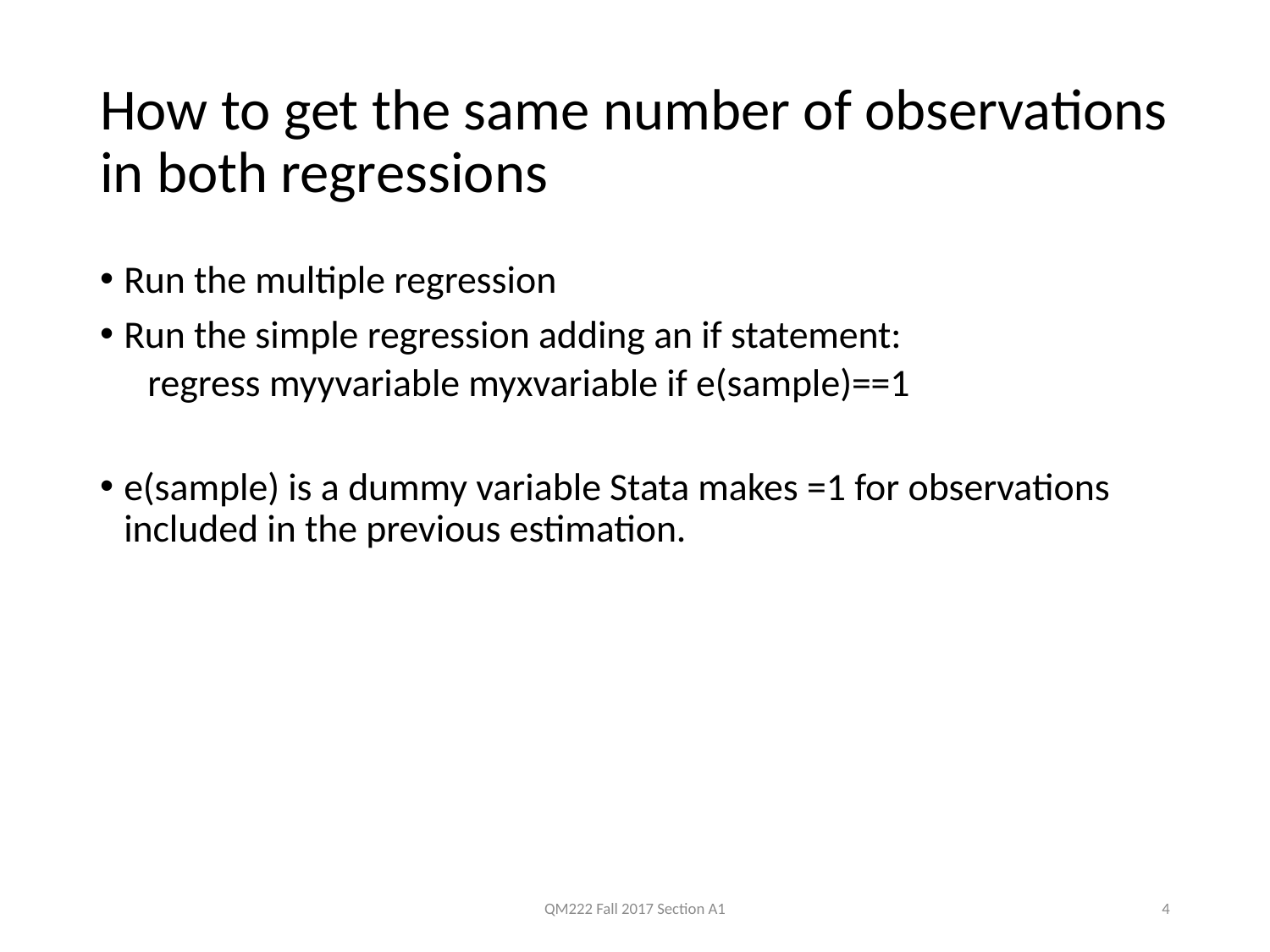

# How to get the same number of observations in both regressions
Run the multiple regression
Run the simple regression adding an if statement:
regress myyvariable myxvariable if e(sample)==1

e(sample) is a dummy variable Stata makes =1 for observations included in the previous estimation.
QM222 Fall 2017 Section A1
4